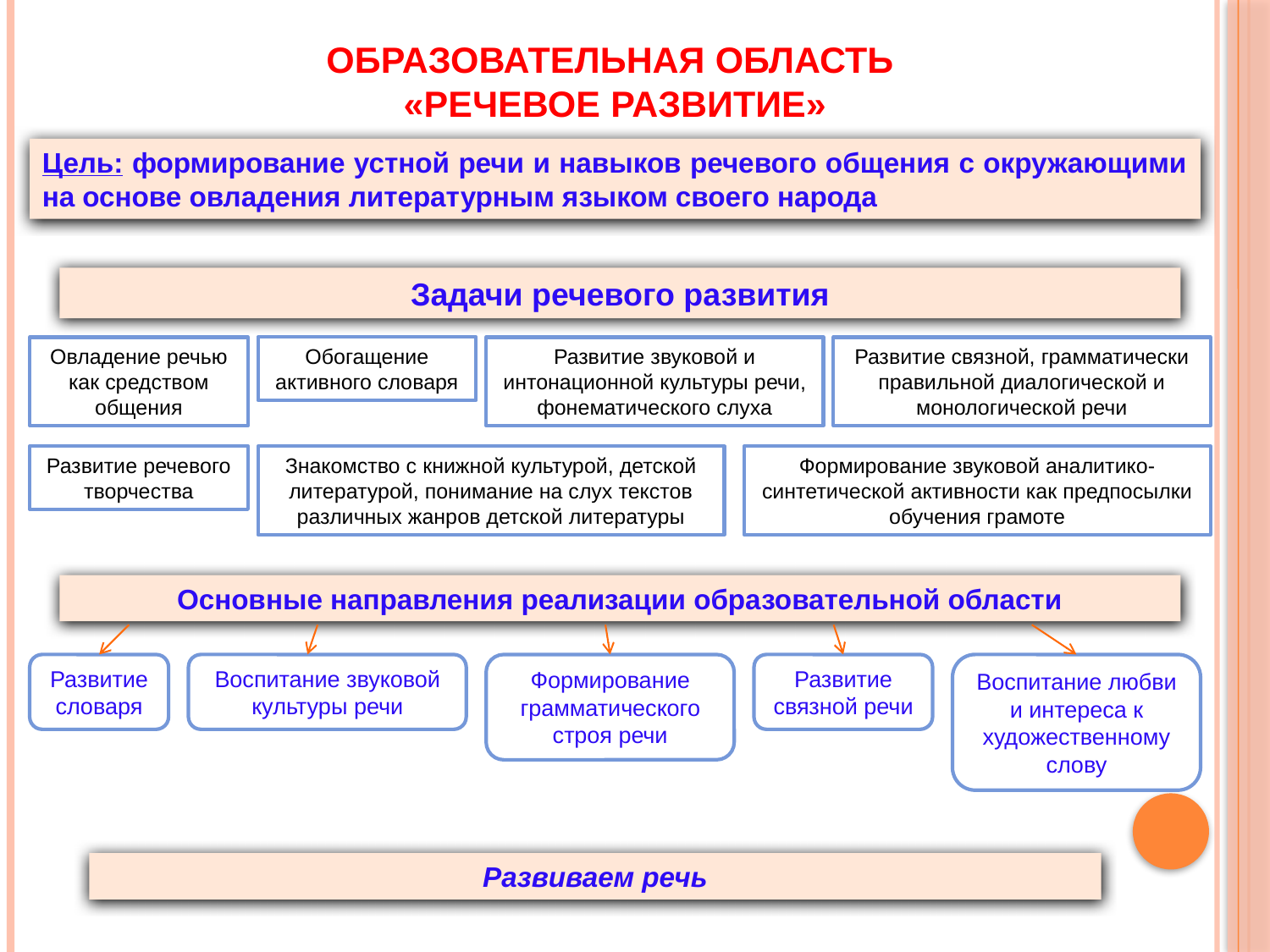

# Образовательная область «Речевое развитие»
Цель: формирование устной речи и навыков речевого общения с окружающими на основе овладения литературным языком своего народа
Задачи речевого развития
Овладение речью как средством общения
Обогащение активного словаря
Развитие звуковой и интонационной культуры речи, фонематического слуха
Развитие связной, грамматически правильной диалогической и монологической речи
Развитие речевого творчества
Знакомство с книжной культурой, детской литературой, понимание на слух текстов различных жанров детской литературы
Формирование звуковой аналитико-синтетической активности как предпосылки обучения грамоте
Основные направления реализации образовательной области
Развитие словаря
Воспитание звуковой культуры речи
Формирование грамматического строя речи
Развитие связной речи
Воспитание любви и интереса к художественному слову
Развиваем речь